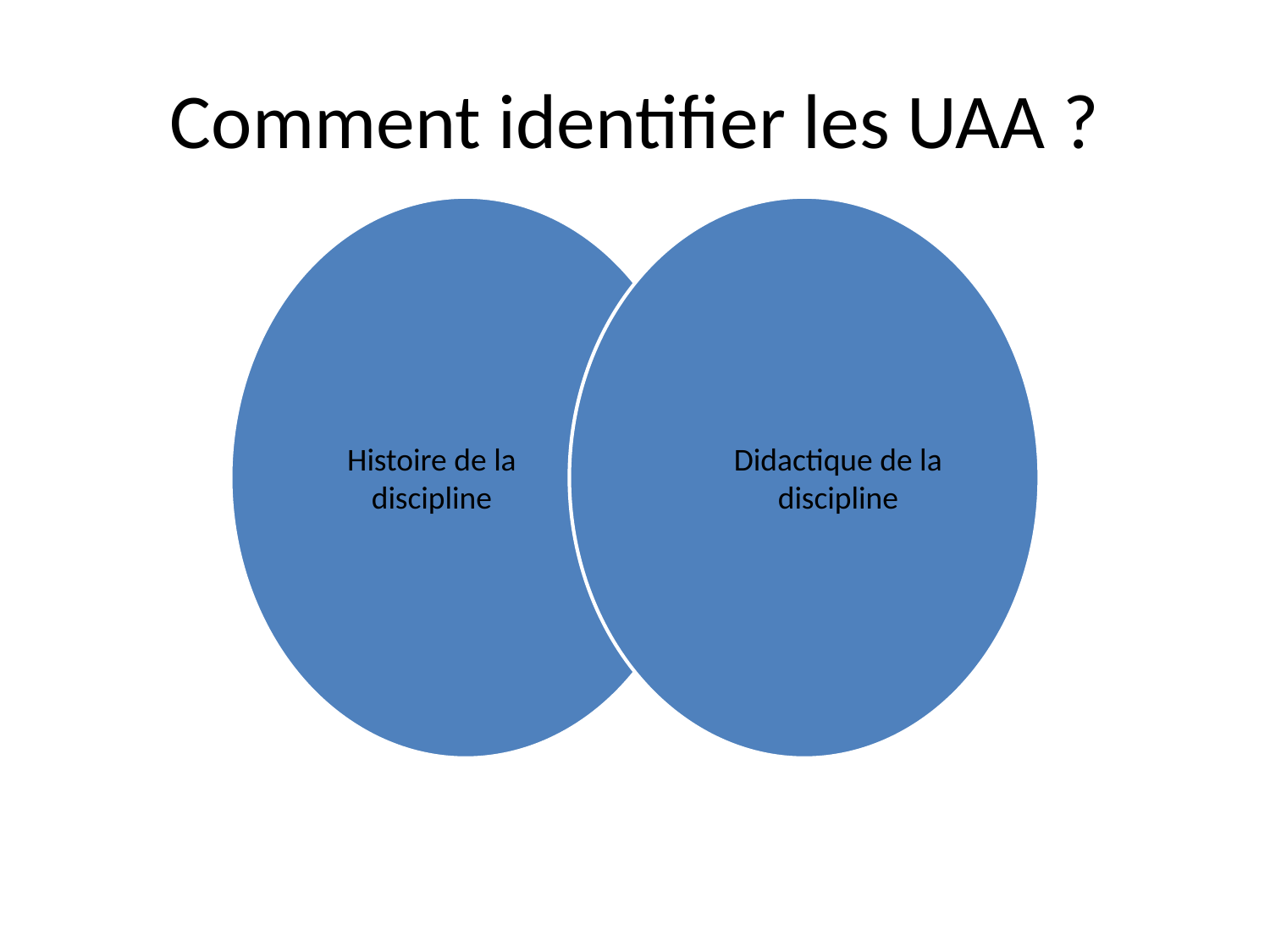

# Comment identifier les UAA ?
Histoire de la discipline
Didactique de la discipline